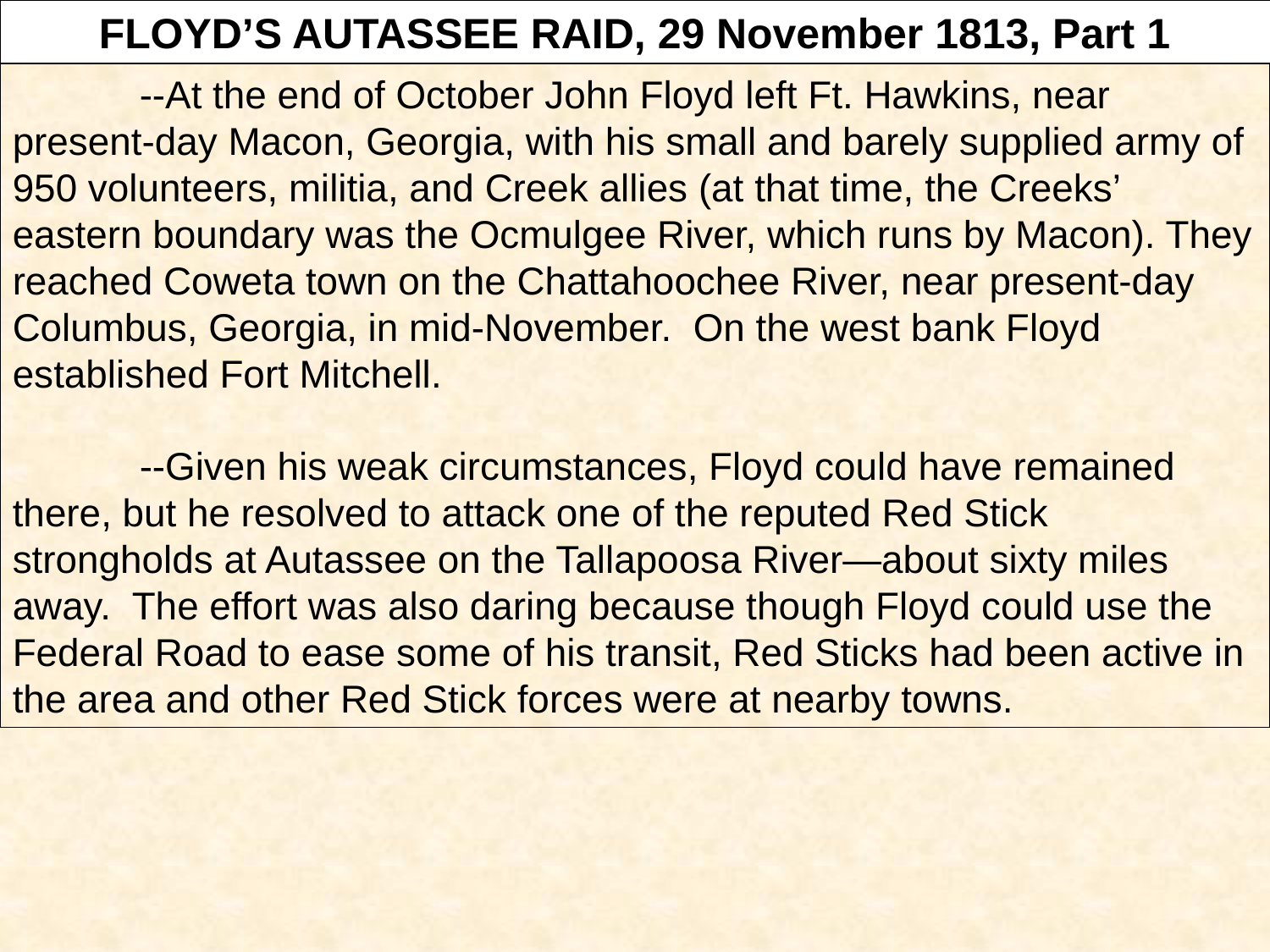

Attack on a Creek village

FLOYD’S AUTASSEE RAID, 29 November 1813, Part 1
	--At the end of October John Floyd left Ft. Hawkins, near present-day Macon, Georgia, with his small and barely supplied army of 950 volunteers, militia, and Creek allies (at that time, the Creeks’ eastern boundary was the Ocmulgee River, which runs by Macon). They reached Coweta town on the Chattahoochee River, near present-day Columbus, Georgia, in mid-November.  On the west bank Floyd established Fort Mitchell.

	--Given his weak circumstances, Floyd could have remained there, but he resolved to attack one of the reputed Red Stick strongholds at Autassee on the Tallapoosa River—about sixty miles away.  The effort was also daring because though Floyd could use the Federal Road to ease some of his transit, Red Sticks had been active in the area and other Red Stick forces were at nearby towns.